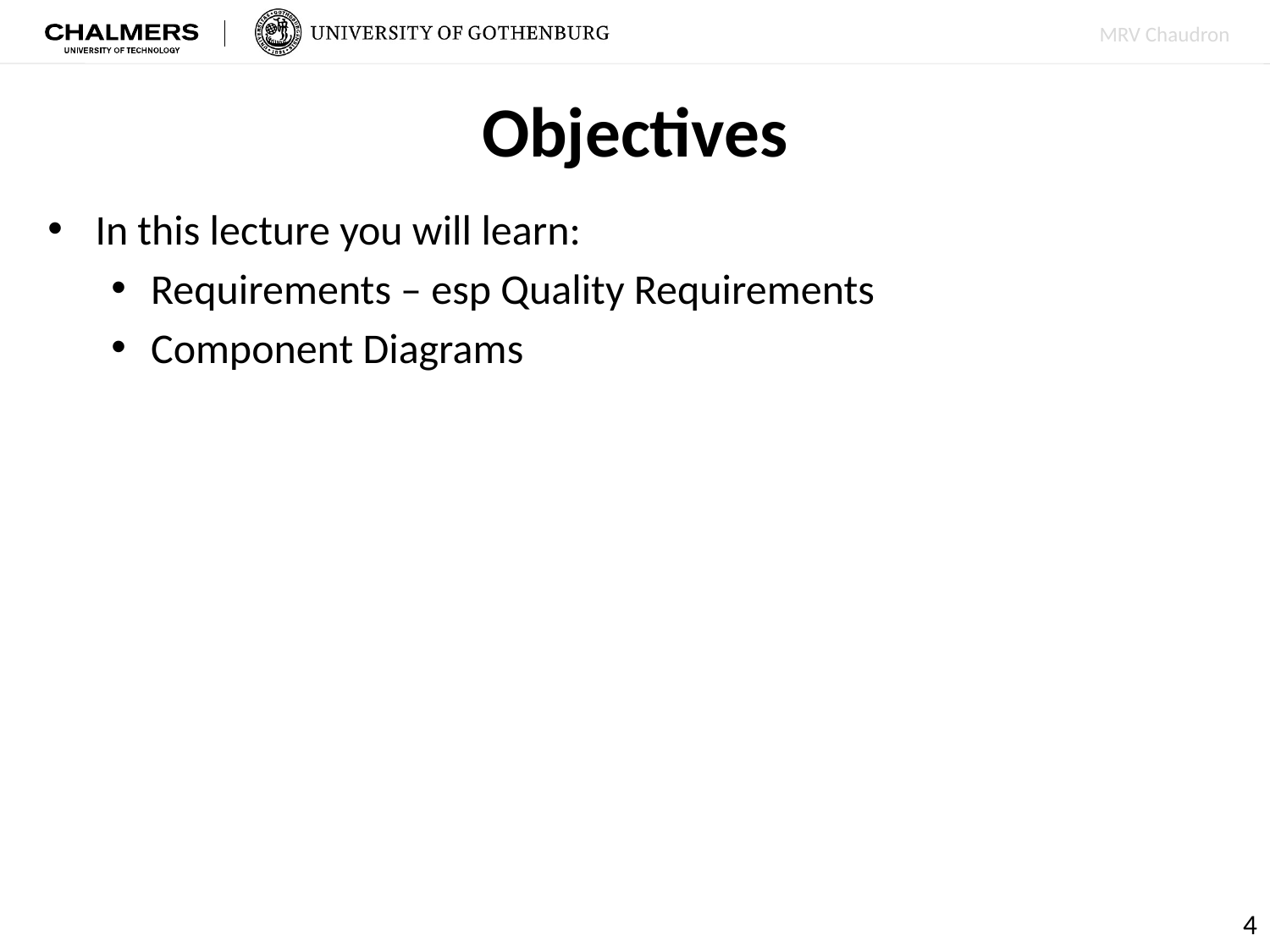

# Objectives
In this lecture you will learn:
Requirements – esp Quality Requirements
Component Diagrams
4